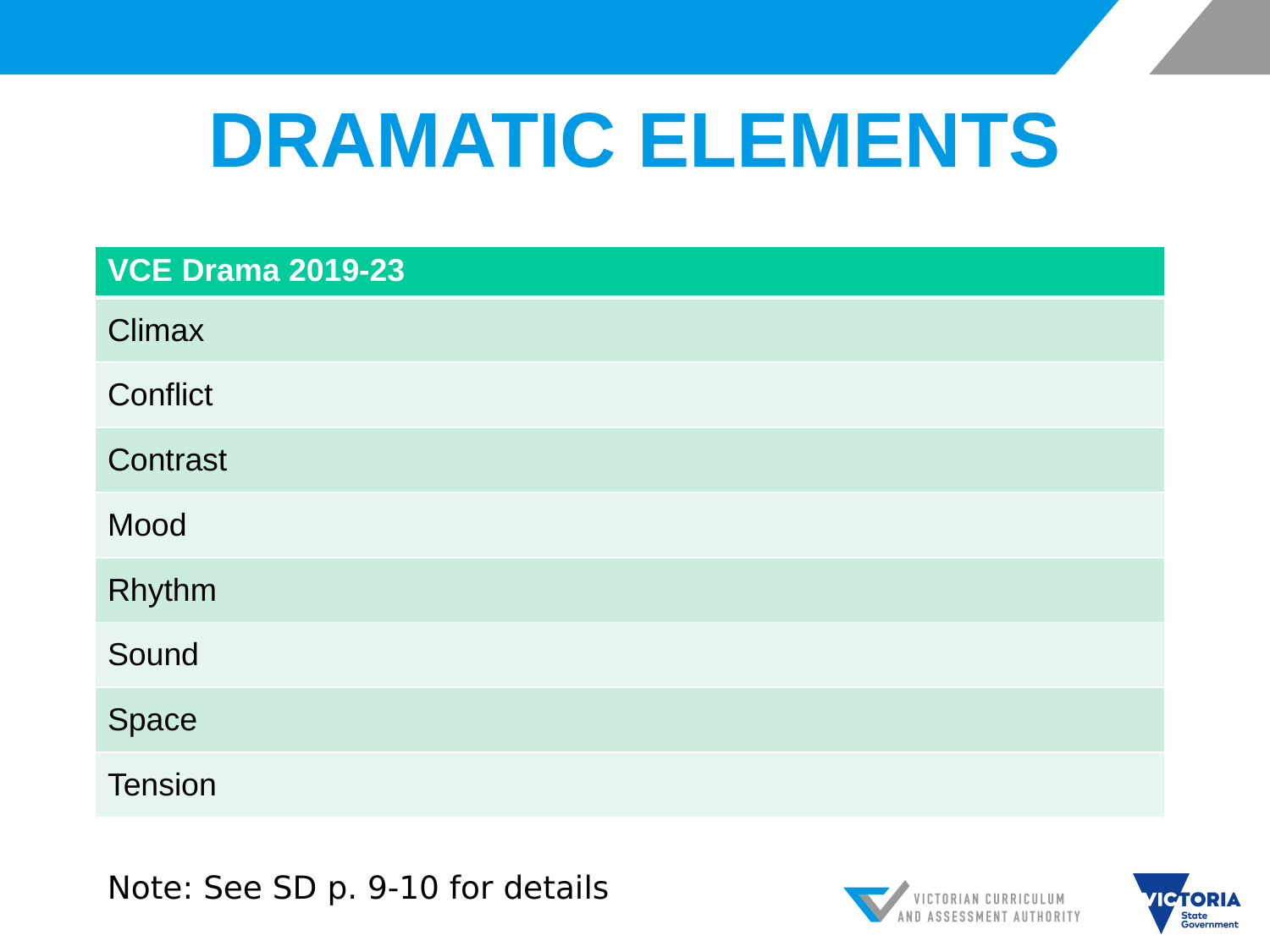

# DRAMATIC ELEMENTS
| VCE Drama 2019-23 |
| --- |
| Climax |
| Conflict |
| Contrast |
| Mood |
| Rhythm |
| Sound |
| Space |
| Tension |
Note: See SD p. 9-10 for details